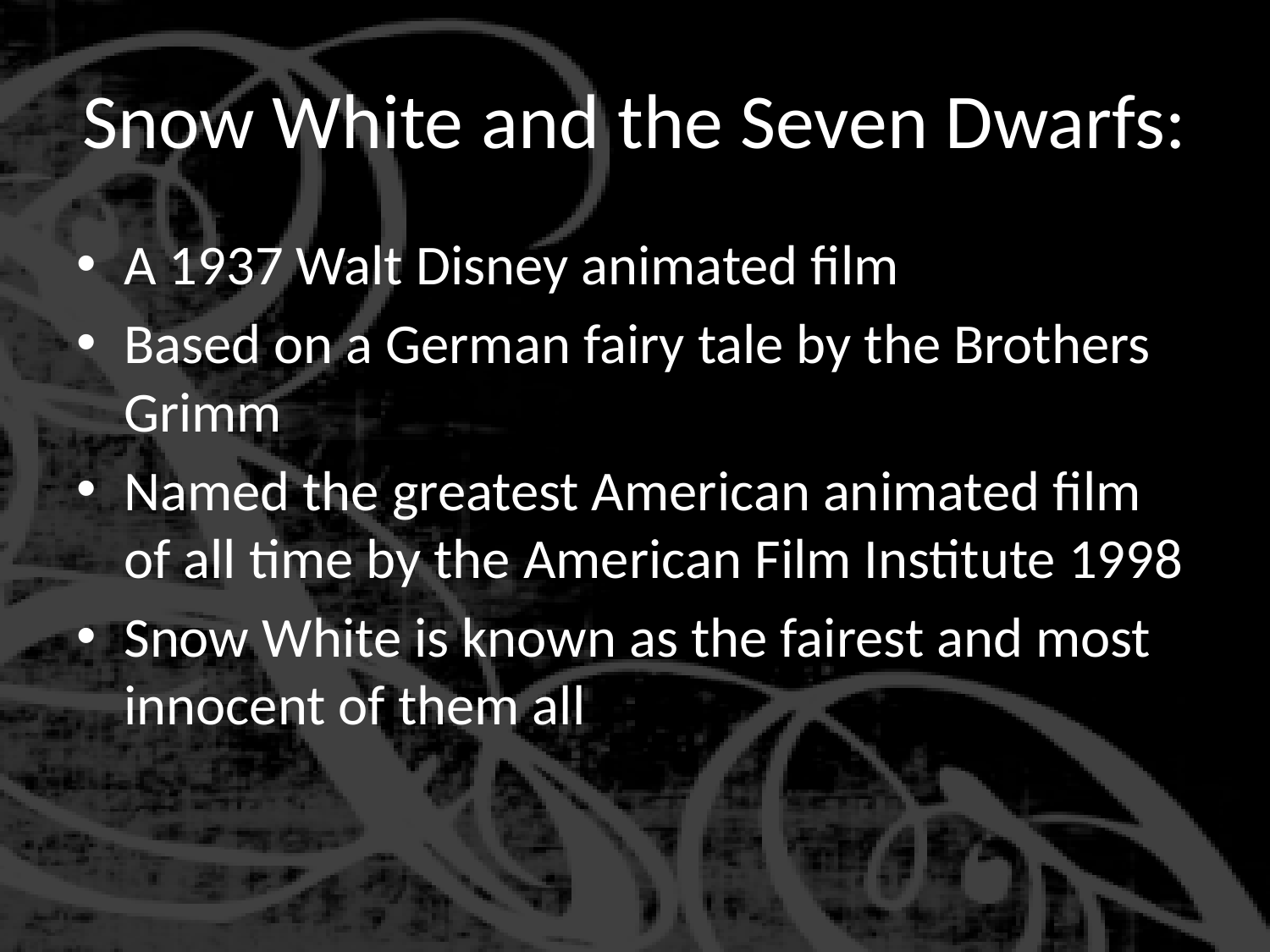

# Snow White and the Seven Dwarfs:
A 1937 Walt Disney animated film
Based on a German fairy tale by the Brothers Grimm
Named the greatest American animated film of all time by the American Film Institute 1998
Snow White is known as the fairest and most innocent of them all